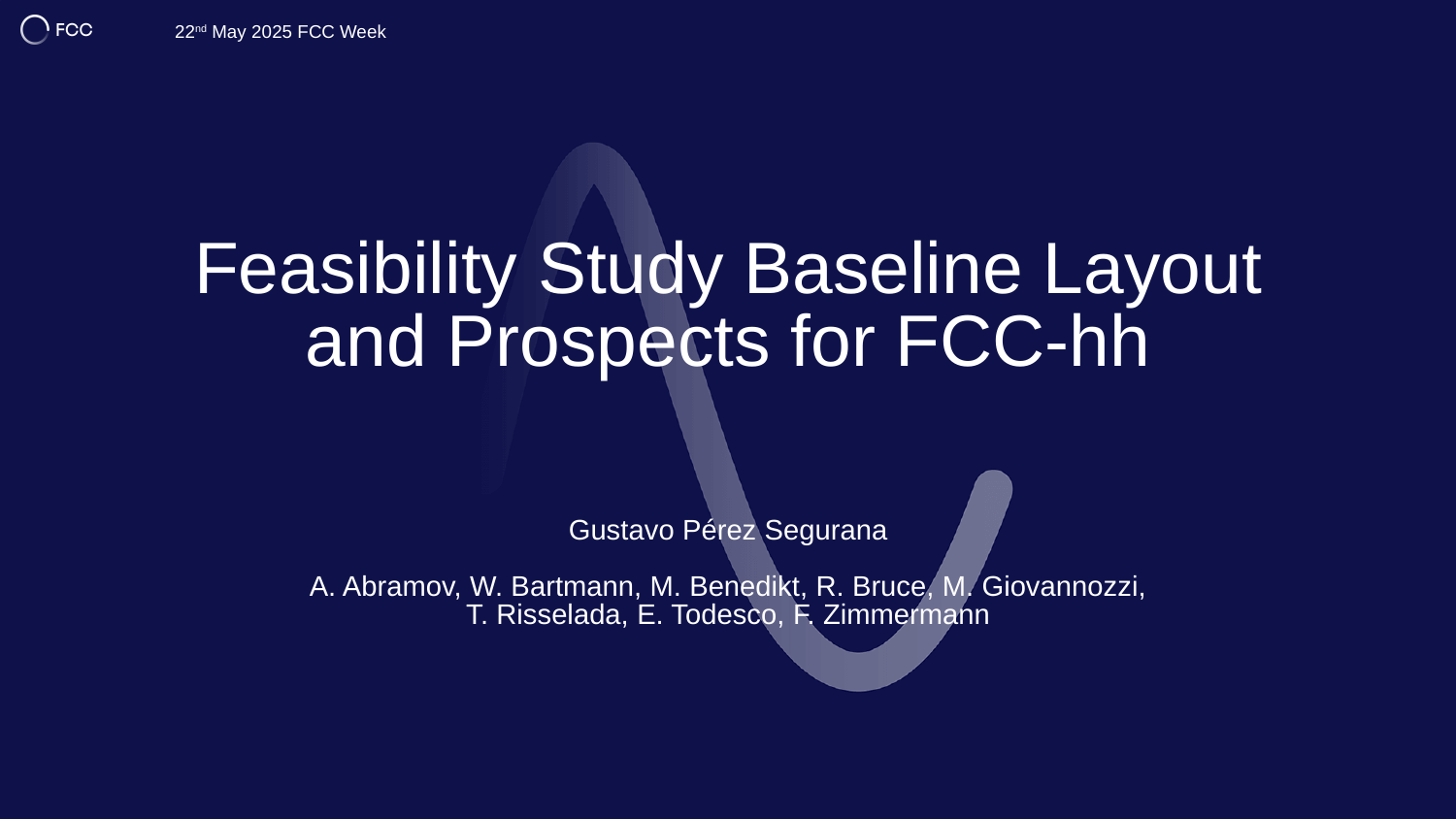

22nd May 2025 FCC Week
# Feasibility Study Baseline Layout and Prospects for FCC-hh
Gustavo Pérez Segurana

A. Abramov, W. Bartmann, M. Benedikt, R. Bruce, M. Giovannozzi,
T. Risselada, E. Todesco, F. Zimmermann